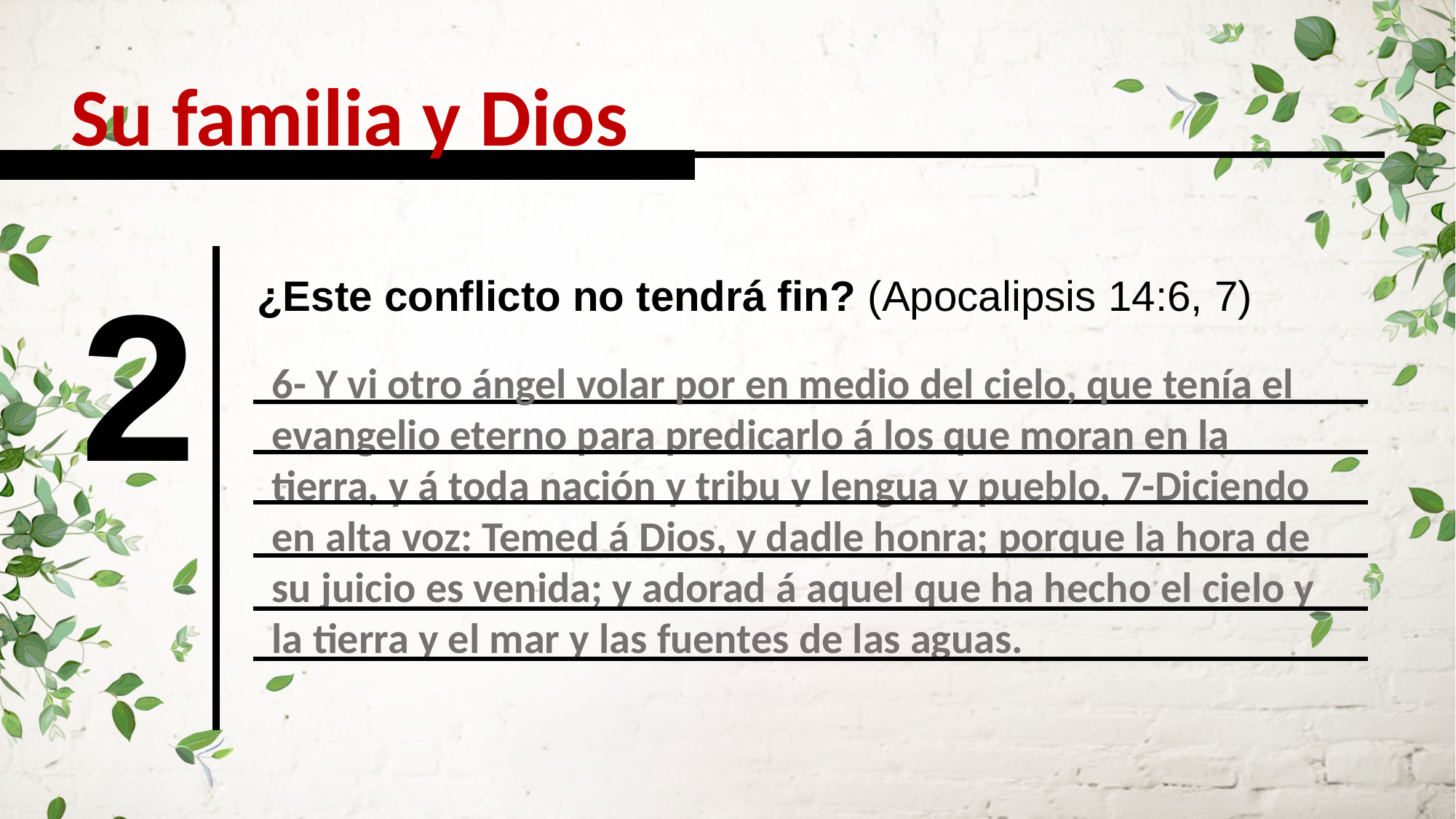

Su familia y Dios

2
¿Este conflicto no tendrá fin? (Apocalipsis 14:6, 7)
6- Y vi otro ángel volar por en medio del cielo, que tenía el evangelio eterno para predicarlo á los que moran en la tierra, y á toda nación y tribu y lengua y pueblo, 7-Diciendo en alta voz: Temed á Dios, y dadle honra; porque la hora de su juicio es venida; y adorad á aquel que ha hecho el cielo y la tierra y el mar y las fuentes de las aguas.